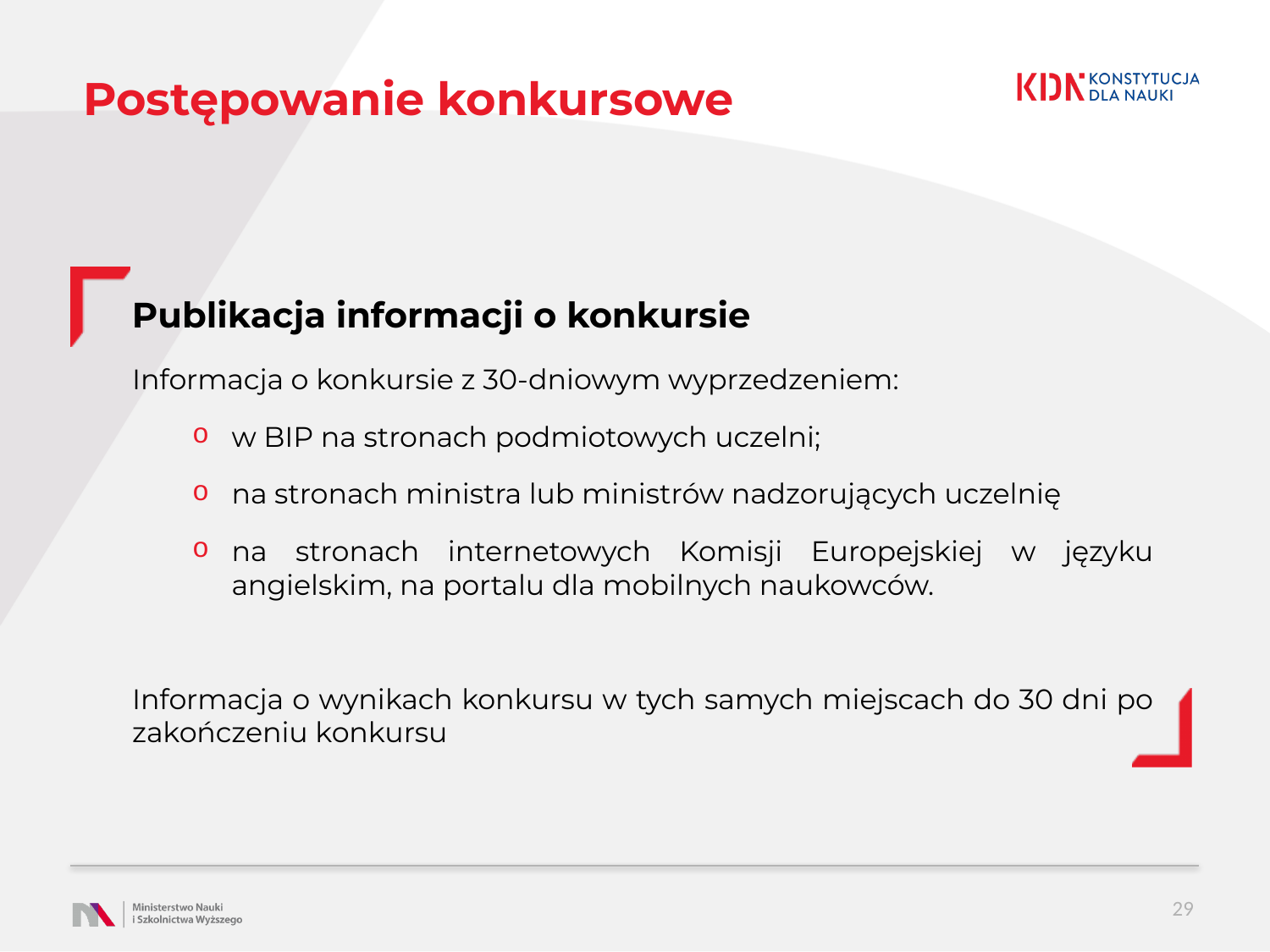

# Postępowanie konkursowe
Publikacja informacji o konkursie
Informacja o konkursie z 30-dniowym wyprzedzeniem:
w BIP na stronach podmiotowych uczelni;
na stronach ministra lub ministrów nadzorujących uczelnię
na stronach internetowych Komisji Europejskiej w języku angielskim, na portalu dla mobilnych naukowców.

Informacja o wynikach konkursu w tych samych miejscach do 30 dni po zakończeniu konkursu

29